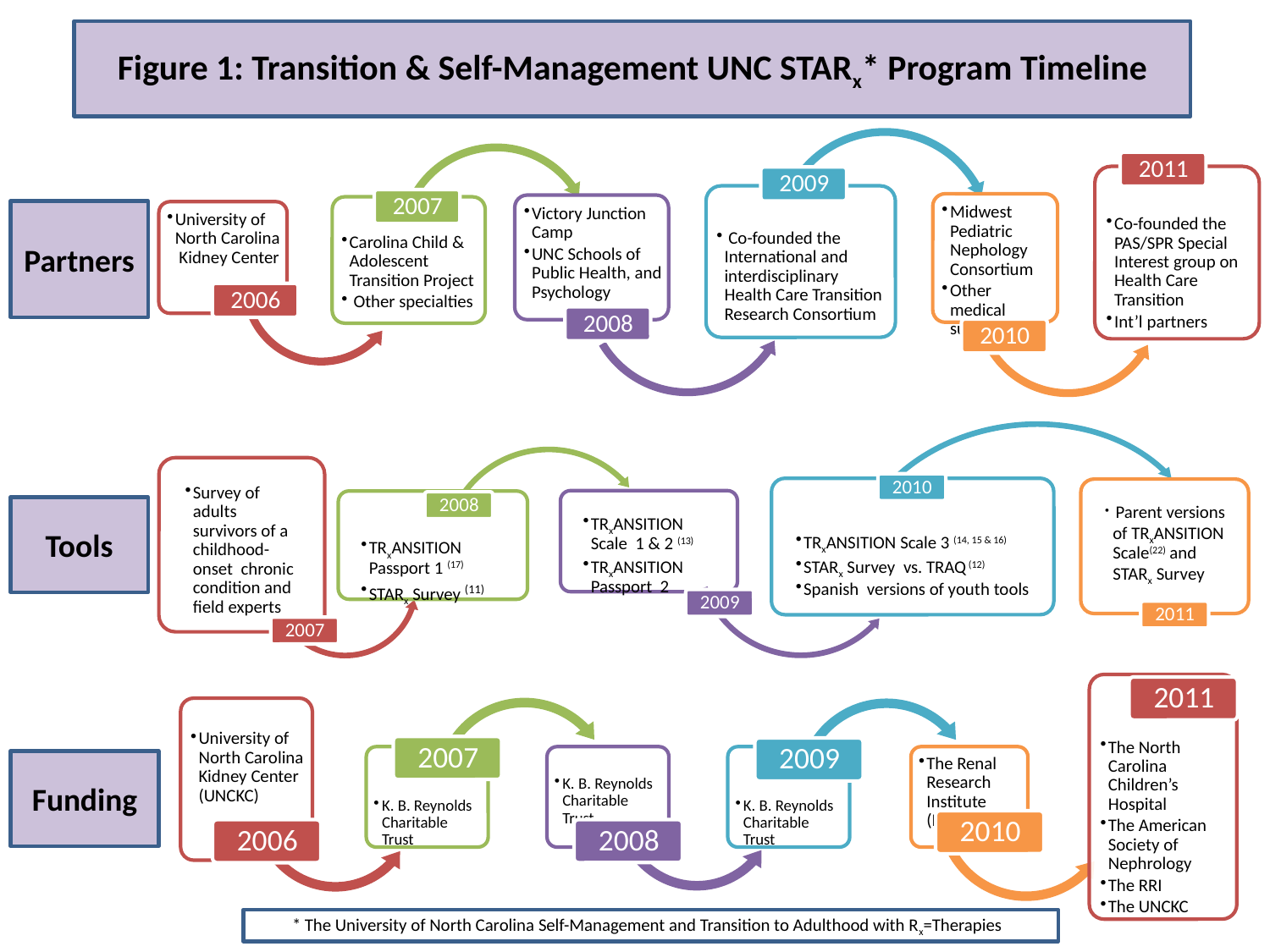

Figure 1: Transition & Self-Management UNC STARx* Program Timeline
University of  North Carolina  Kidney Center
2006
Carolina Child & Adolescent Transition Project
 Other specialties
2007
Victory Junction Camp
UNC Schools of Public Health, and Psychology
2008
 Co-founded the International and interdisciplinary Health Care Transition  Research Consortium
2009
Midwest Pediatric Nephology Consortium
Other medical subspecialists

2010
Co-founded the PAS/SPR Special Interest group on Health Care Transition
Int’l partners
2011
Partners
Survey of adults survivors of a childhood-onset  chronic condition and field experts
2007
TRxANSITION Passport 1 (17)
STARx Survey (11)
2008
TRxANSITION Scale  1 & 2 (13)
TRxANSITION Passport  2

2009
TRxANSITION Scale 3 (14, 15 & 16)
STARx Survey  vs. TRAQ (12)
Spanish  versions of youth tools
2010
 Parent versions of TRxANSITION Scale(22) and  STARx Survey
2011
Tools

University of North Carolina Kidney Center (UNCKC)
2006

K. B. Reynolds Charitable Trust
2007

K. B. Reynolds Charitable Trust
2008

K. B. Reynolds Charitable Trust
2009
The Renal Research Institute (RRI)
2010
The North Carolina Children’s Hospital
The American Society of Nephrology
The RRI
The UNCKC

2011
Funding
* The University of North Carolina Self-Management and Transition to Adulthood with Rx=Therapies